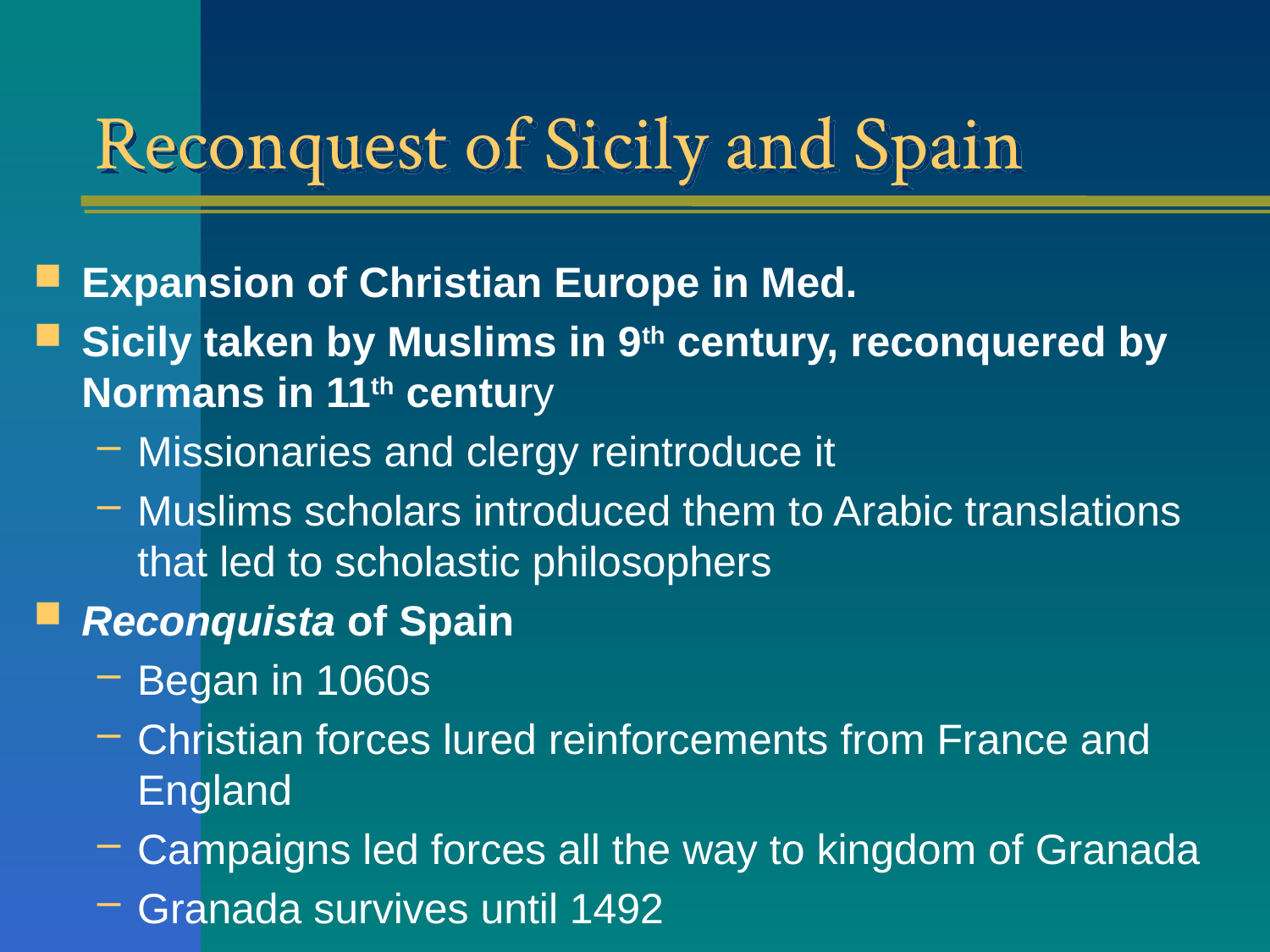

# Reconquest of Sicily and Spain
Expansion of Christian Europe in Med.
Sicily taken by Muslims in 9th century, reconquered by Normans in 11th century
Missionaries and clergy reintroduce it
Muslims scholars introduced them to Arabic translations that led to scholastic philosophers
Reconquista of Spain
Began in 1060s
Christian forces lured reinforcements from France and England
Campaigns led forces all the way to kingdom of Granada
Granada survives until 1492